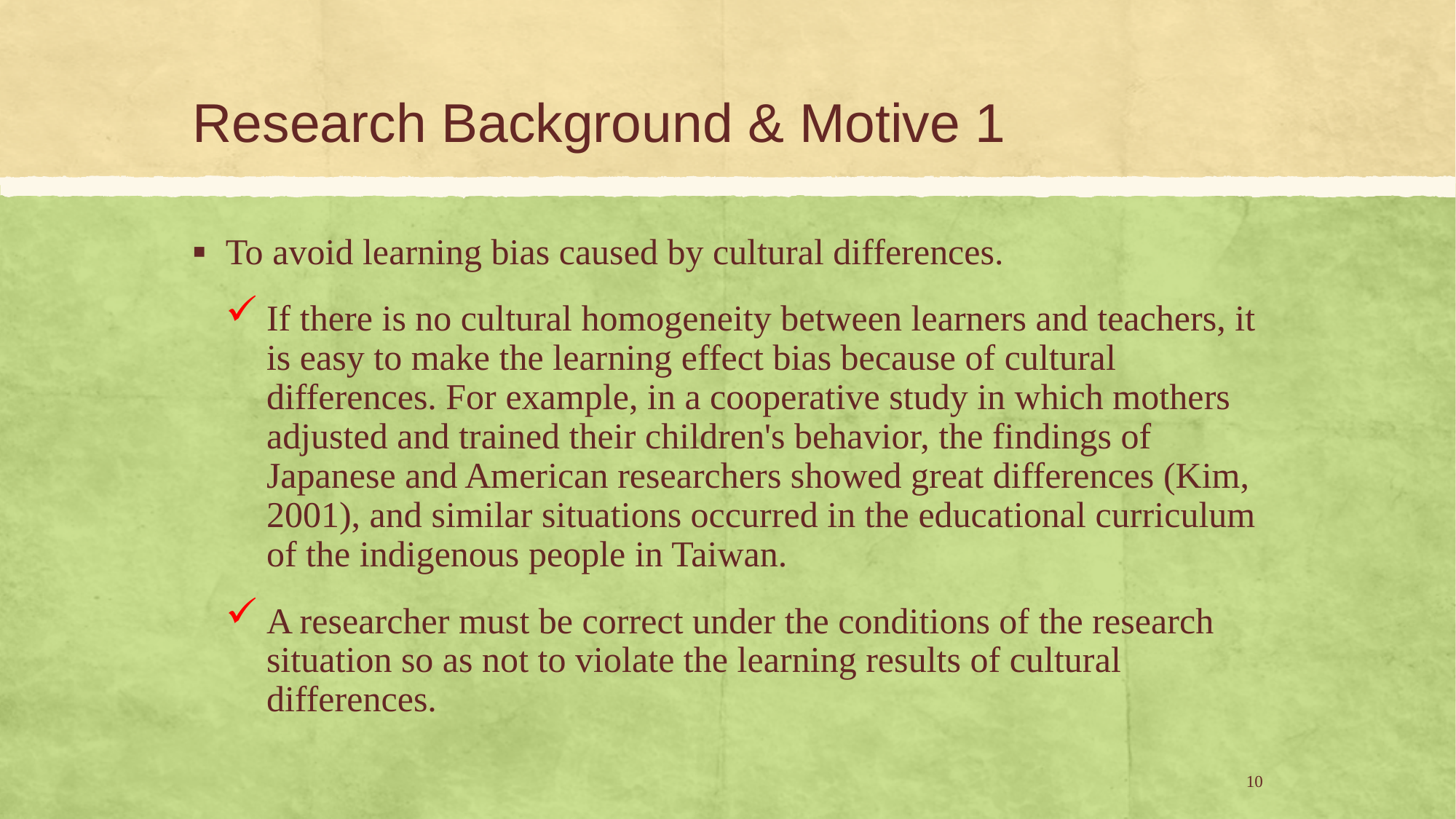

# Research Background & Motive 1
To avoid learning bias caused by cultural differences.
If there is no cultural homogeneity between learners and teachers, it is easy to make the learning effect bias because of cultural differences. For example, in a cooperative study in which mothers adjusted and trained their children's behavior, the findings of Japanese and American researchers showed great differences (Kim, 2001), and similar situations occurred in the educational curriculum of the indigenous people in Taiwan.
A researcher must be correct under the conditions of the research situation so as not to violate the learning results of cultural differences.

10